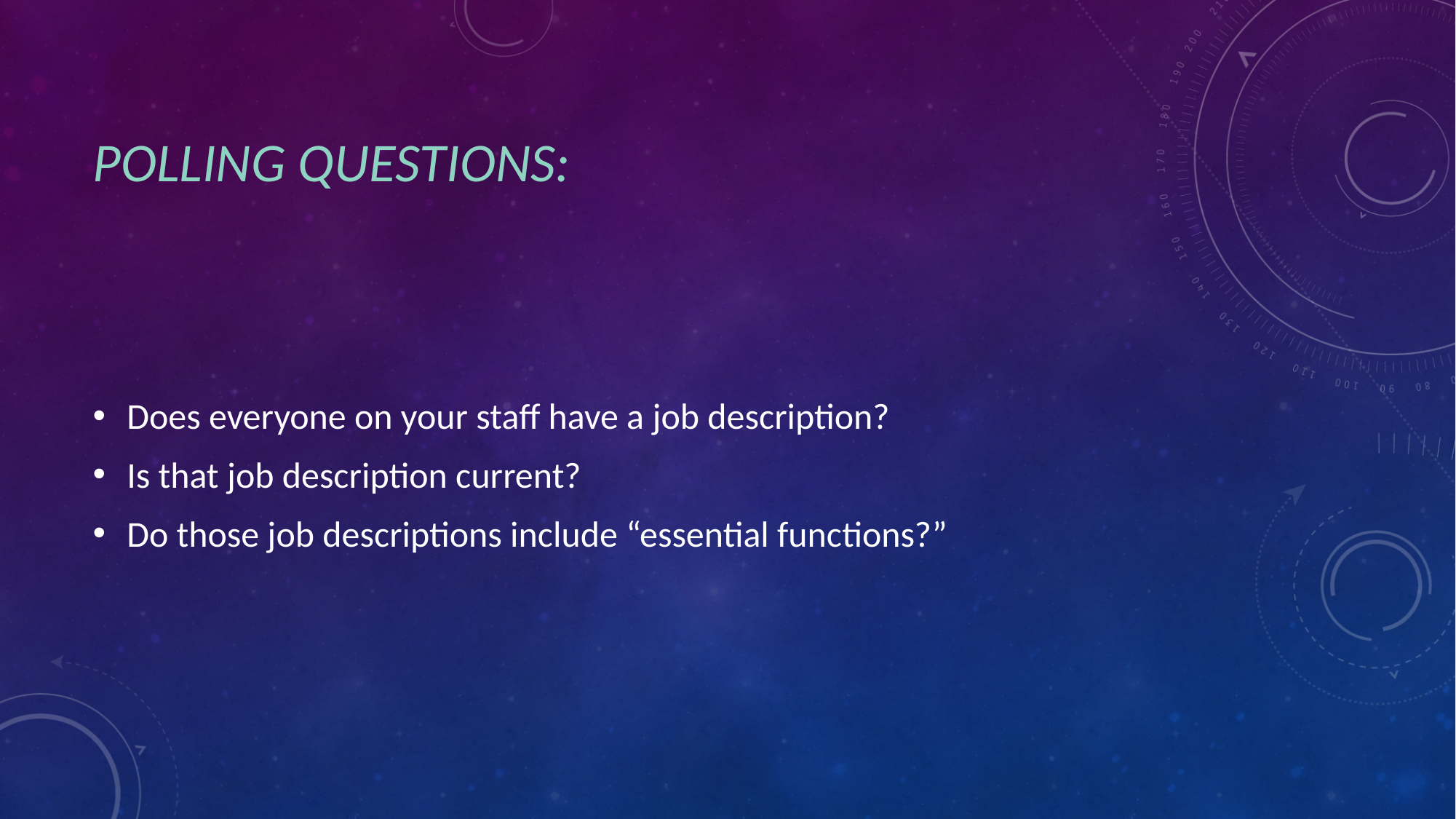

# Polling questions:
Does everyone on your staff have a job description?
Is that job description current?
Do those job descriptions include “essential functions?”